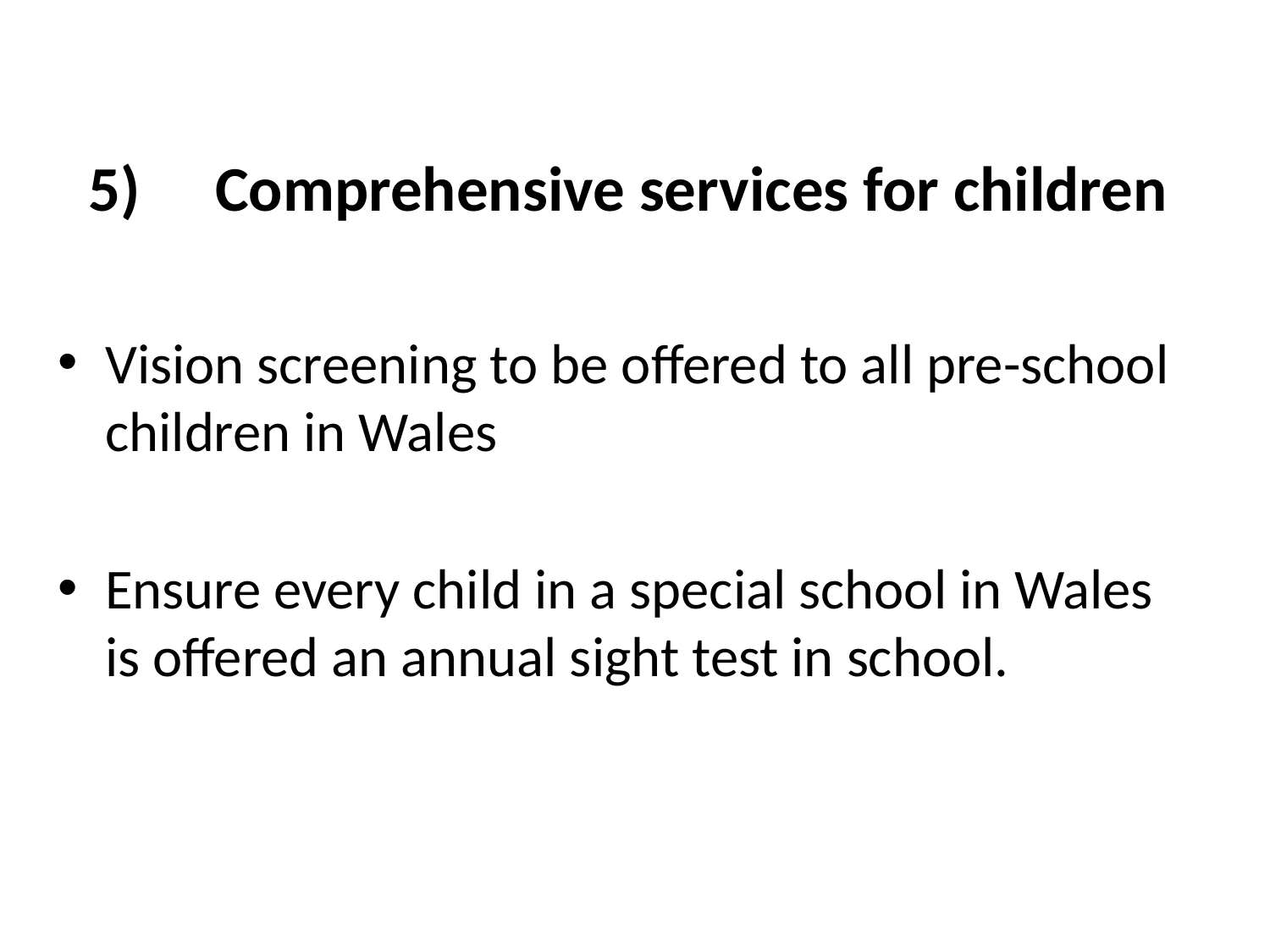

# 5)	Comprehensive services for children
Vision screening to be offered to all pre-school children in Wales

Ensure every child in a special school in Wales is offered an annual sight test in school.